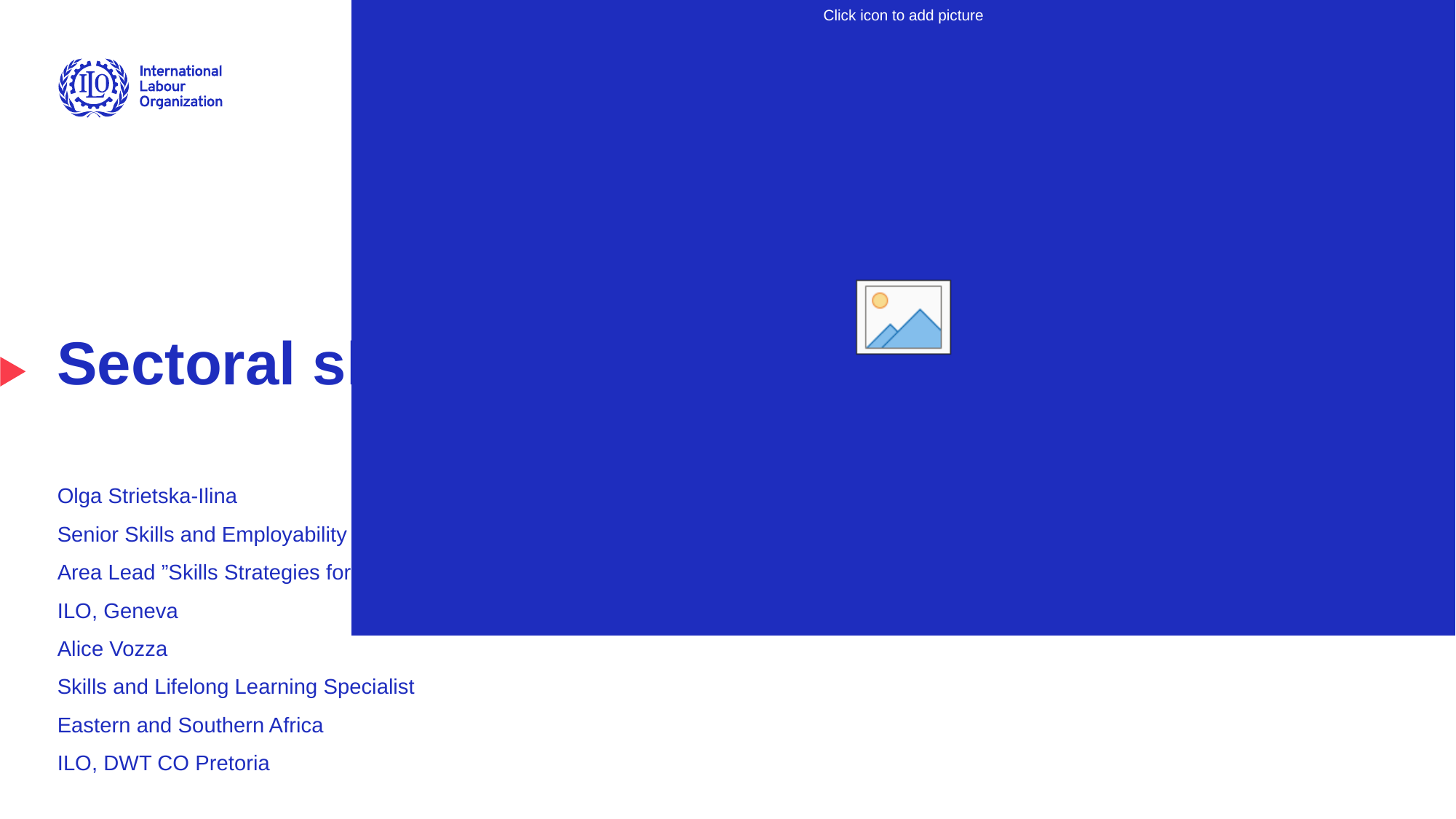

Sectoral skills bodies
Olga Strietska-Ilina
Senior Skills and Employability Specialist
Area Lead ”Skills Strategies for Future Labour Markets”
ILO, Geneva
Alice Vozza
Skills and Lifelong Learning Specialist
Eastern and Southern Africa
ILO, DWT CO Pretoria